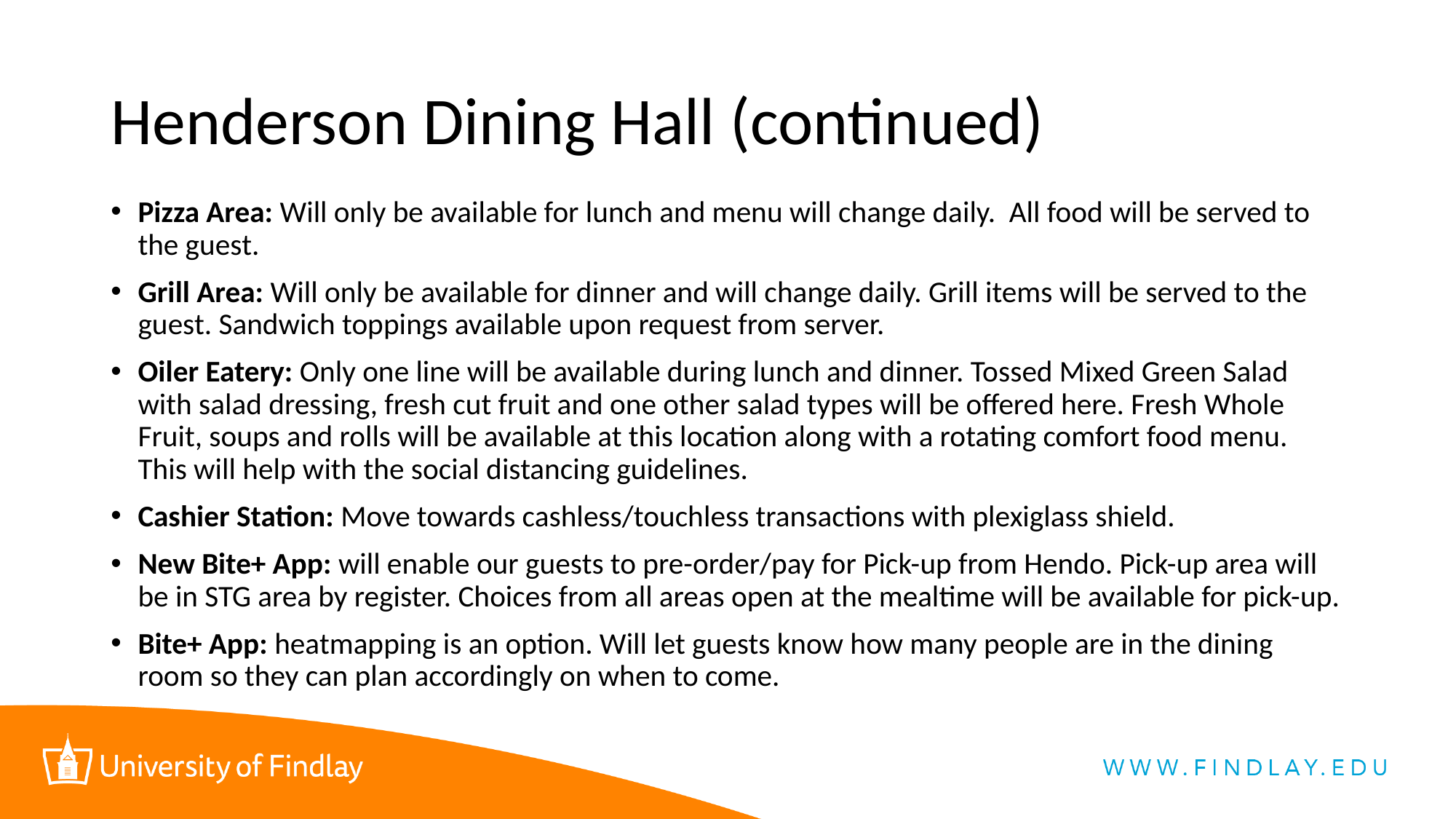

# Henderson Dining Hall (continued)
Pizza Area: Will only be available for lunch and menu will change daily.  All food will be served to the guest.
Grill Area: Will only be available for dinner and will change daily. Grill items will be served to the guest. Sandwich toppings available upon request from server.
Oiler Eatery: Only one line will be available during lunch and dinner. Tossed Mixed Green Salad with salad dressing, fresh cut fruit and one other salad types will be offered here. Fresh Whole Fruit, soups and rolls will be available at this location along with a rotating comfort food menu. This will help with the social distancing guidelines.
Cashier Station: Move towards cashless/touchless transactions with plexiglass shield.
New Bite+ App: will enable our guests to pre-order/pay for Pick-up from Hendo. Pick-up area will be in STG area by register. Choices from all areas open at the mealtime will be available for pick-up.
Bite+ App: heatmapping is an option. Will let guests know how many people are in the dining room so they can plan accordingly on when to come.